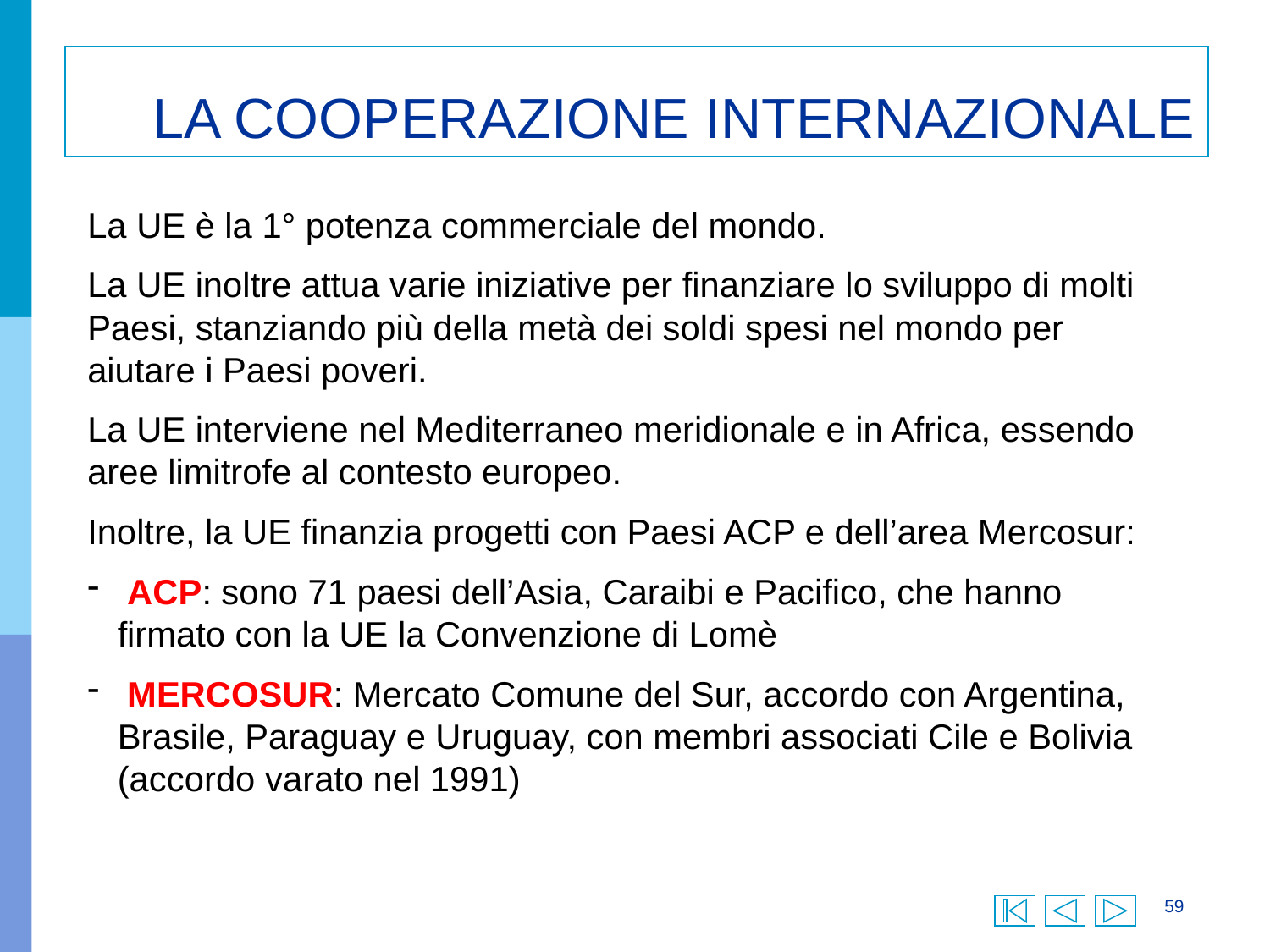

# LA COOPERAZIONE INTERNAZIONALE
La UE è la 1° potenza commerciale del mondo.
La UE inoltre attua varie iniziative per finanziare lo sviluppo di molti Paesi, stanziando più della metà dei soldi spesi nel mondo per aiutare i Paesi poveri.
La UE interviene nel Mediterraneo meridionale e in Africa, essendo aree limitrofe al contesto europeo.
Inoltre, la UE finanzia progetti con Paesi ACP e dell’area Mercosur:
 ACP: sono 71 paesi dell’Asia, Caraibi e Pacifico, che hanno firmato con la UE la Convenzione di Lomè
 MERCOSUR: Mercato Comune del Sur, accordo con Argentina, Brasile, Paraguay e Uruguay, con membri associati Cile e Bolivia (accordo varato nel 1991)

59